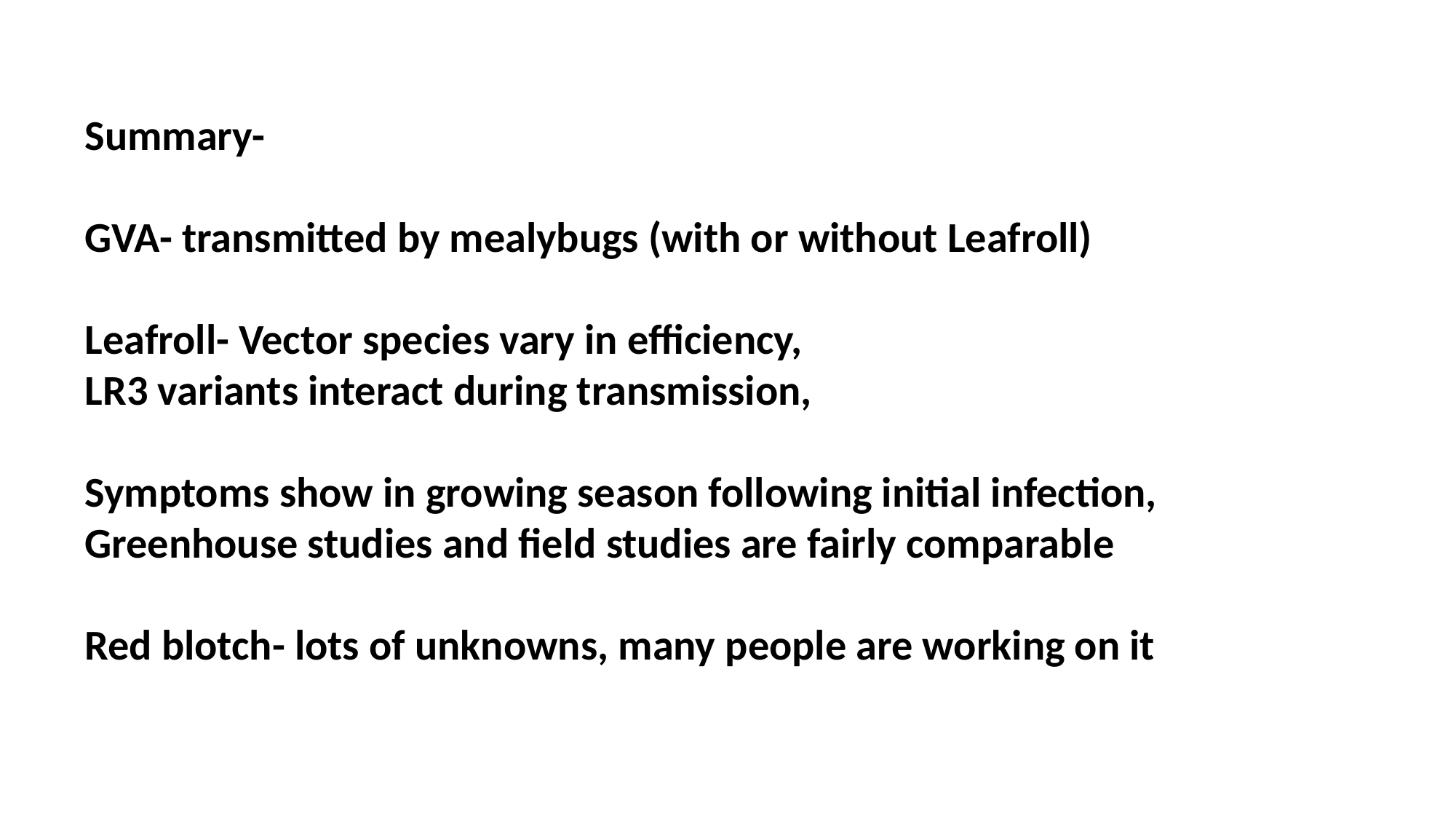

Summary-

GVA- transmitted by mealybugs (with or without Leafroll)

Leafroll- Vector species vary in efficiency,
LR3 variants interact during transmission,

Symptoms show in growing season following initial infection, Greenhouse studies and field studies are fairly comparable

Red blotch- lots of unknowns, many people are working on it